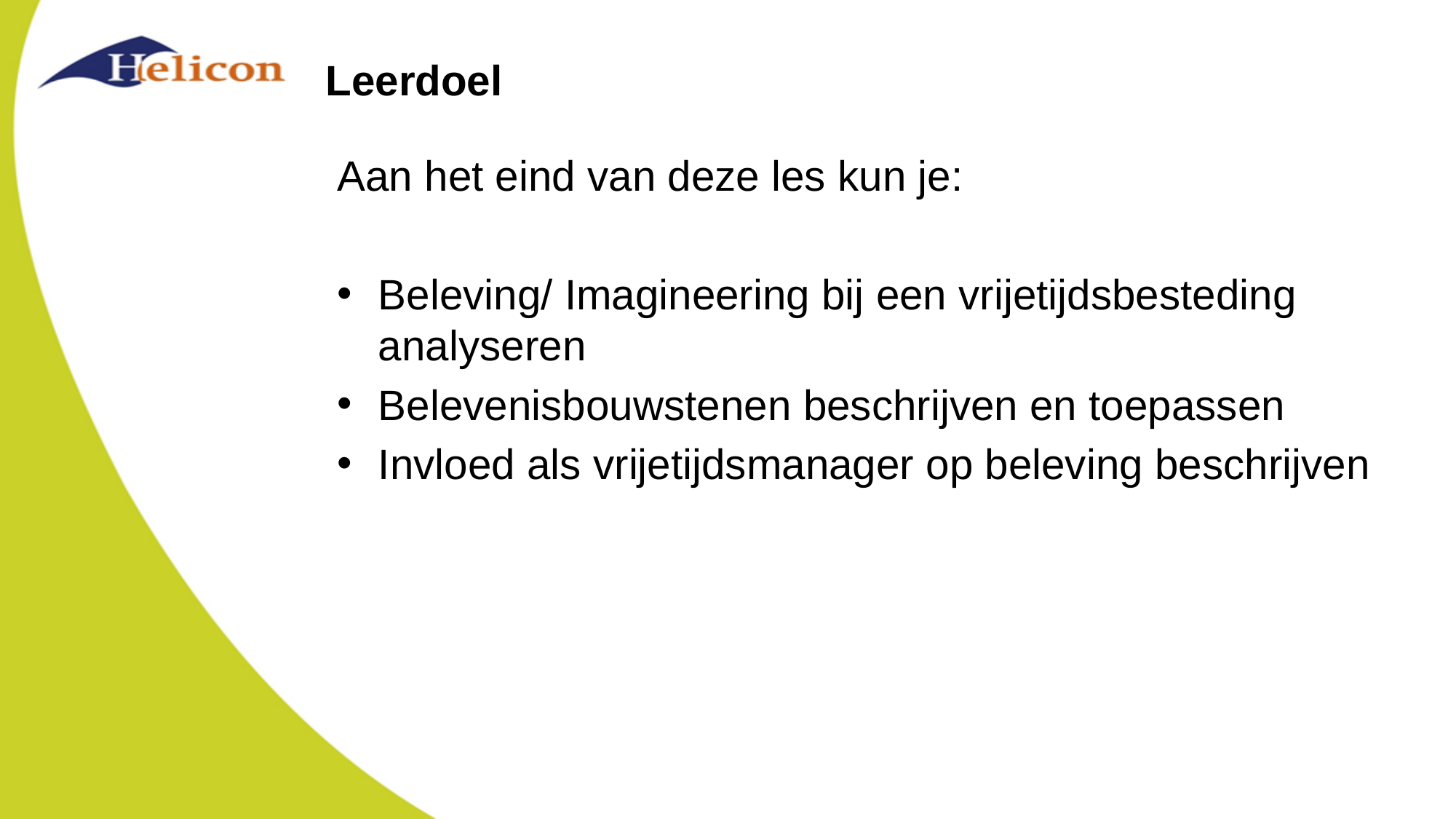

# Leerdoel
Aan het eind van deze les kun je:

Beleving/ Imagineering bij een vrijetijdsbesteding analyseren
Belevenisbouwstenen beschrijven en toepassen
Invloed als vrijetijdsmanager op beleving beschrijven